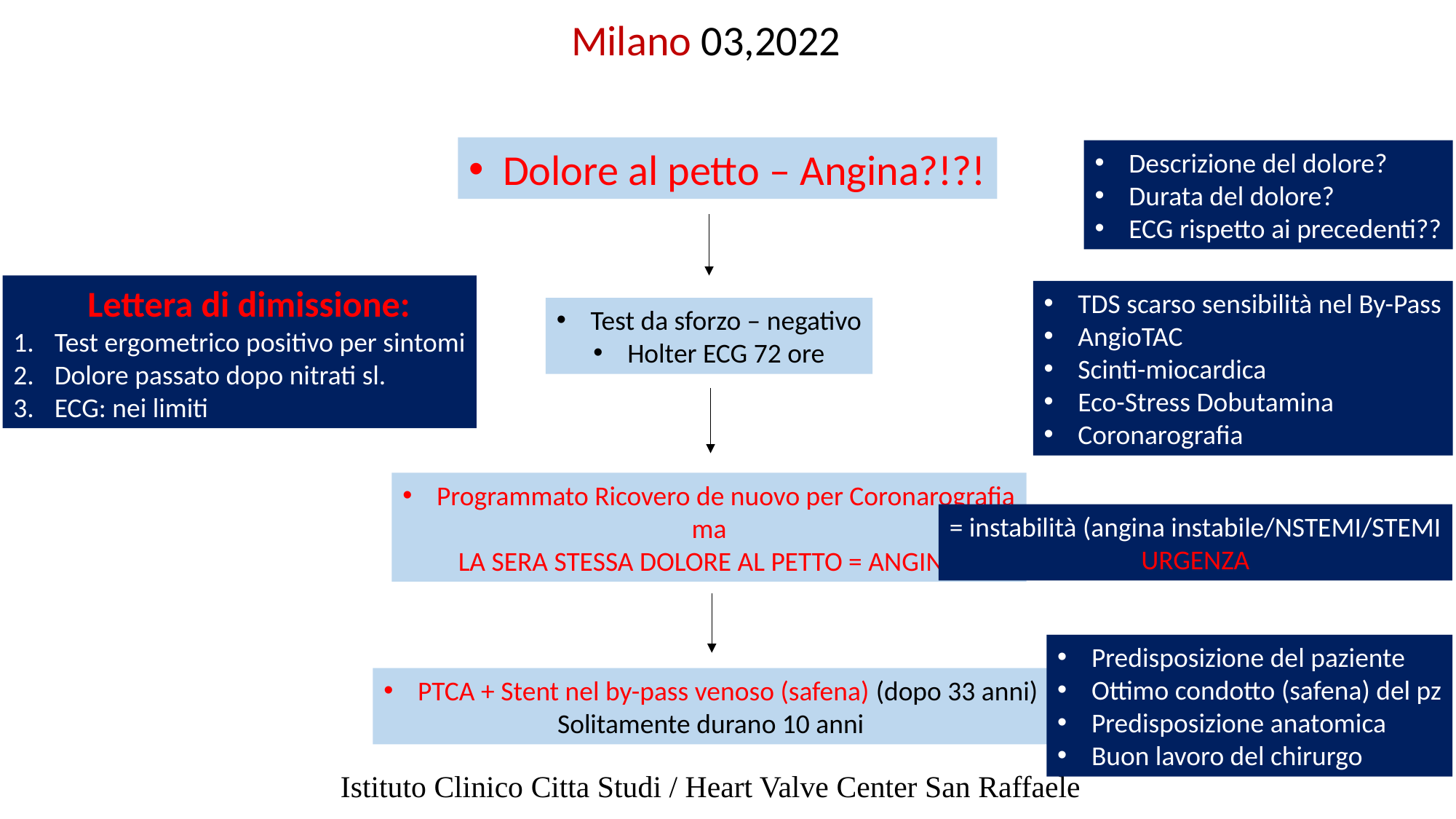

Milano 03,2022
Dolore al petto – Angina?!?!
Descrizione del dolore?
Durata del dolore?
ECG rispetto ai precedenti??

            Lettera di dimissione:
Test ergometrico positivo per sintomi
Dolore passato dopo nitrati sl.
ECG: nei limiti
TDS scarso sensibilità nel By-Pass
AngioTAC
Scinti-miocardica
Eco-Stress Dobutamina
Coronarografia
Test da sforzo – negativo
Holter ECG 72 ore
Programmato Ricovero de nuovo per Coronarografia
ma
LA SERA STESSA DOLORE AL PETTO = ANGINA
= instabilità (angina instabile/NSTEMI/STEMI
URGENZA
Predisposizione del paziente
Ottimo condotto (safena) del pz
Predisposizione anatomica
Buon lavoro del chirurgo
PTCA + Stent nel by-pass venoso (safena) (dopo 33 anni)
Solitamente durano 10 anni
Istituto Clinico Citta Studi / Heart Valve Center San Raffaele